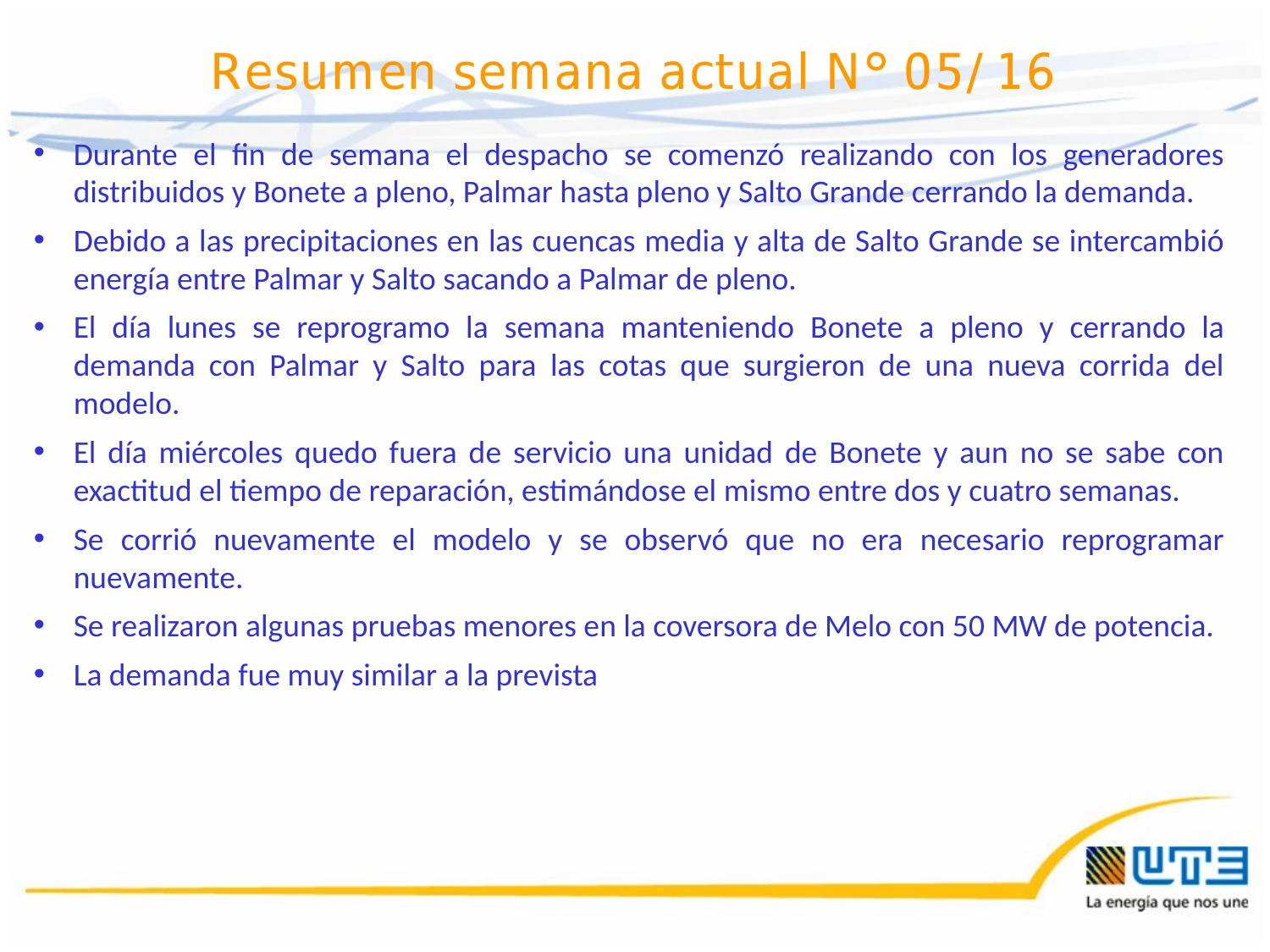

# Resumen semana actual N° 05/16
Durante el fin de semana el despacho se comenzó realizando con los generadores distribuidos y Bonete a pleno, Palmar hasta pleno y Salto Grande cerrando la demanda.
Debido a las precipitaciones en las cuencas media y alta de Salto Grande se intercambió energía entre Palmar y Salto sacando a Palmar de pleno.
El día lunes se reprogramo la semana manteniendo Bonete a pleno y cerrando la demanda con Palmar y Salto para las cotas que surgieron de una nueva corrida del modelo.
El día miércoles quedo fuera de servicio una unidad de Bonete y aun no se sabe con exactitud el tiempo de reparación, estimándose el mismo entre dos y cuatro semanas.
Se corrió nuevamente el modelo y se observó que no era necesario reprogramar nuevamente.
Se realizaron algunas pruebas menores en la coversora de Melo con 50 MW de potencia.
La demanda fue muy similar a la prevista